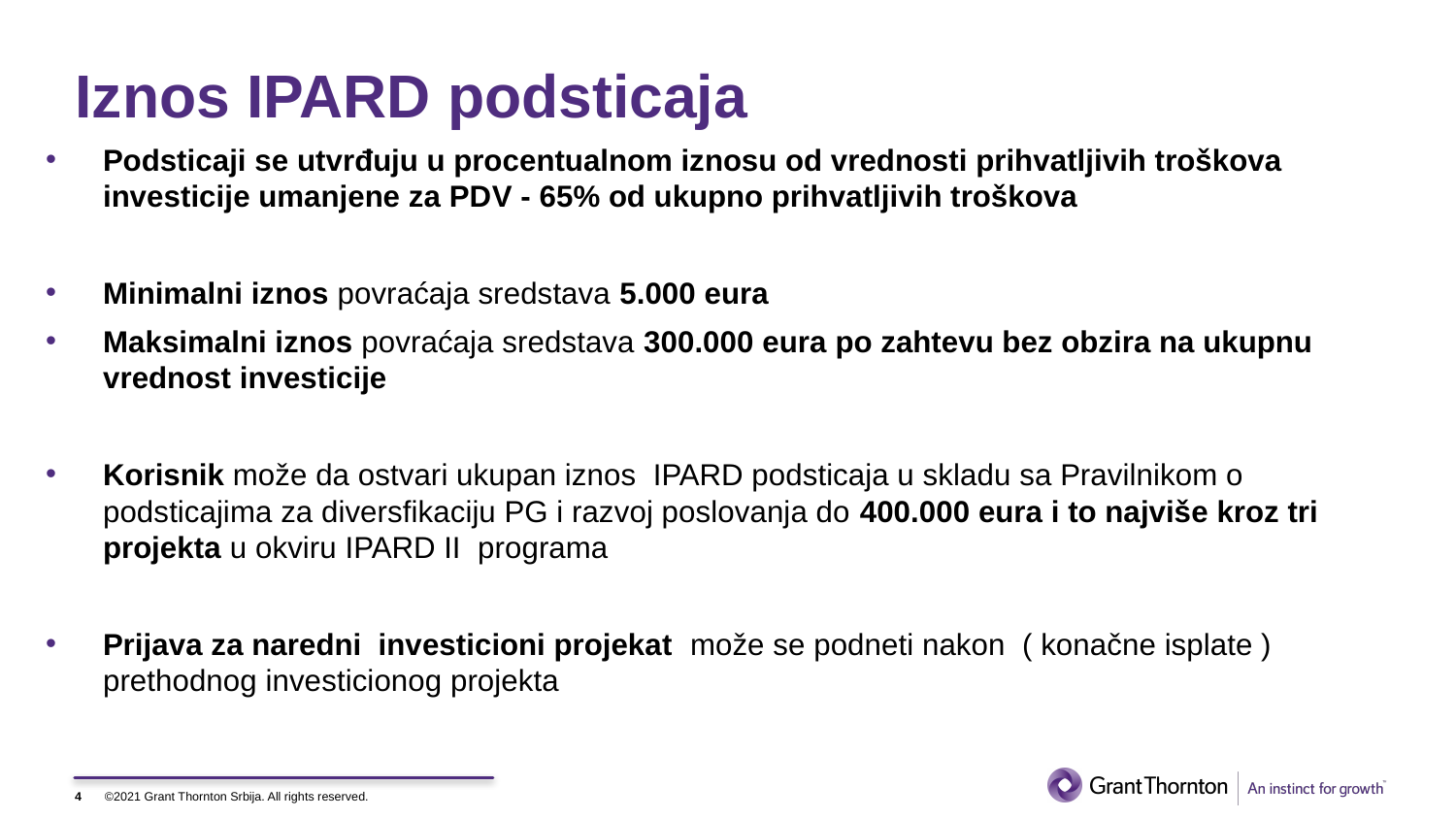

# Iznos IPARD podsticaja
Podsticaji se utvrđuju u procentualnom iznosu od vrednosti prihvatljivih troškova investicije umanjene za PDV - 65% od ukupno prihvatljivih troškova

Minimalni iznos povraćaja sredstava 5.000 eura
Maksimalni iznos povraćaja sredstava 300.000 eura po zahtevu bez obzira na ukupnu vrednost investicije

Korisnik može da ostvari ukupan iznos  IPARD podsticaja u skladu sa Pravilnikom o podsticajima za diversfikaciju PG i razvoj poslovanja do 400.000 eura i to najviše kroz tri projekta u okviru IPARD II  programa

Prijava za naredni  investicioni projekat  može se podneti nakon  ( konačne isplate ) prethodnog investicionog projekta
4